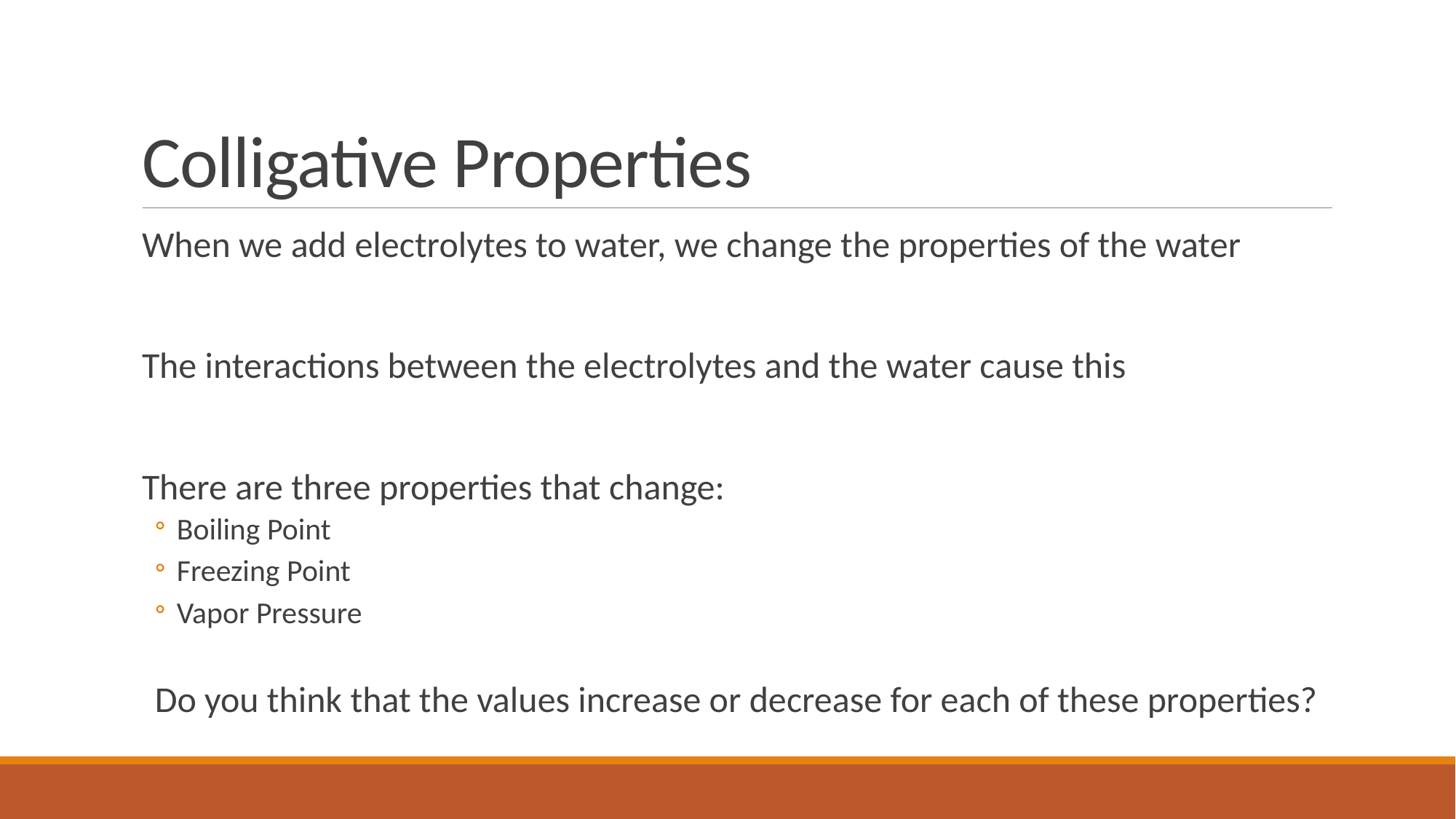

# Colligative Properties
When we add electrolytes to water, we change the properties of the water

The interactions between the electrolytes and the water cause this

There are three properties that change:
Boiling Point
Freezing Point
Vapor Pressure

Do you think that the values increase or decrease for each of these properties?